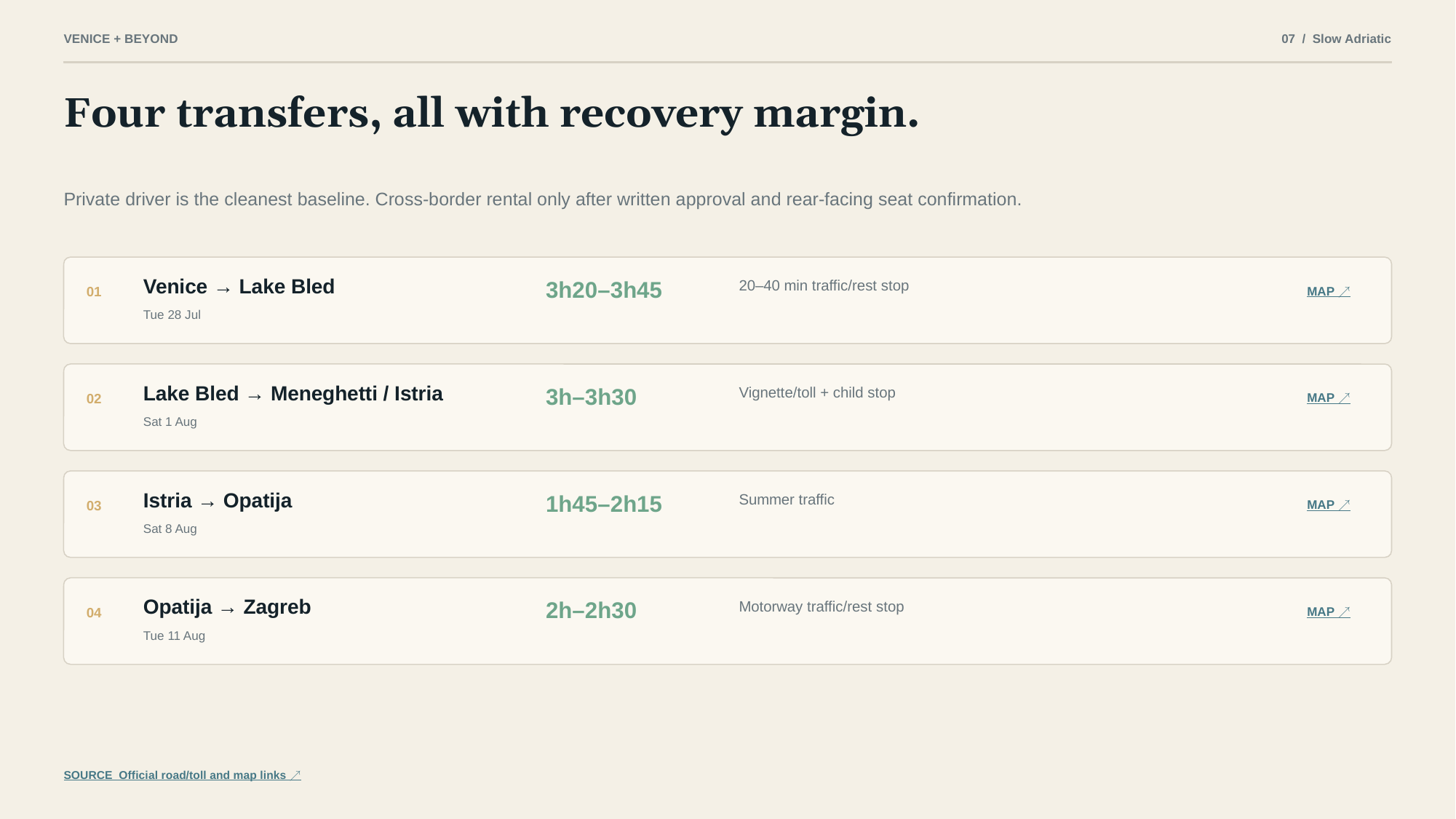

VENICE + BEYOND
07  /  Slow Adriatic

Four transfers, all with recovery margin.
Private driver is the cleanest baseline. Cross-border rental only after written approval and rear-facing seat confirmation.

Venice → Lake Bled
3h20–3h45
20–40 min traffic/rest stop
01
MAP ↗
Tue 28 Jul

Lake Bled → Meneghetti / Istria
3h–3h30
Vignette/toll + child stop
02
MAP ↗
Sat 1 Aug

Istria → Opatija
1h45–2h15
Summer traffic
03
MAP ↗
Sat 8 Aug

Opatija → Zagreb
2h–2h30
Motorway traffic/rest stop
04
MAP ↗
Tue 11 Aug
SOURCE  Official road/toll and map links ↗